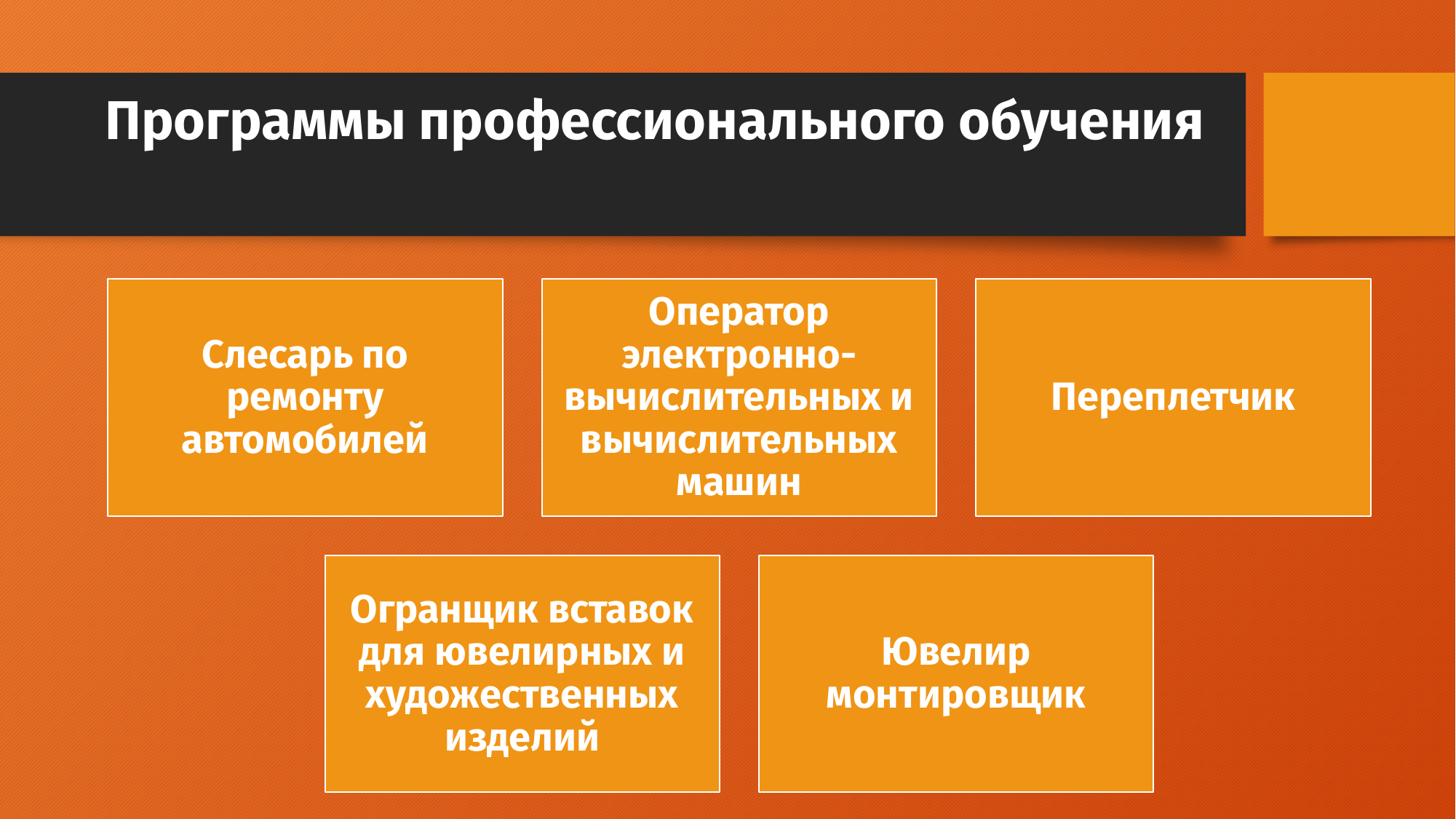

# Программы профессионального обучения
Слесарь по ремонту автомобилей
Оператор электронно-вычислительных и вычислительных машин
Переплетчик
Огранщик вставок для ювелирных и художественных изделий
Ювелир монтировщик